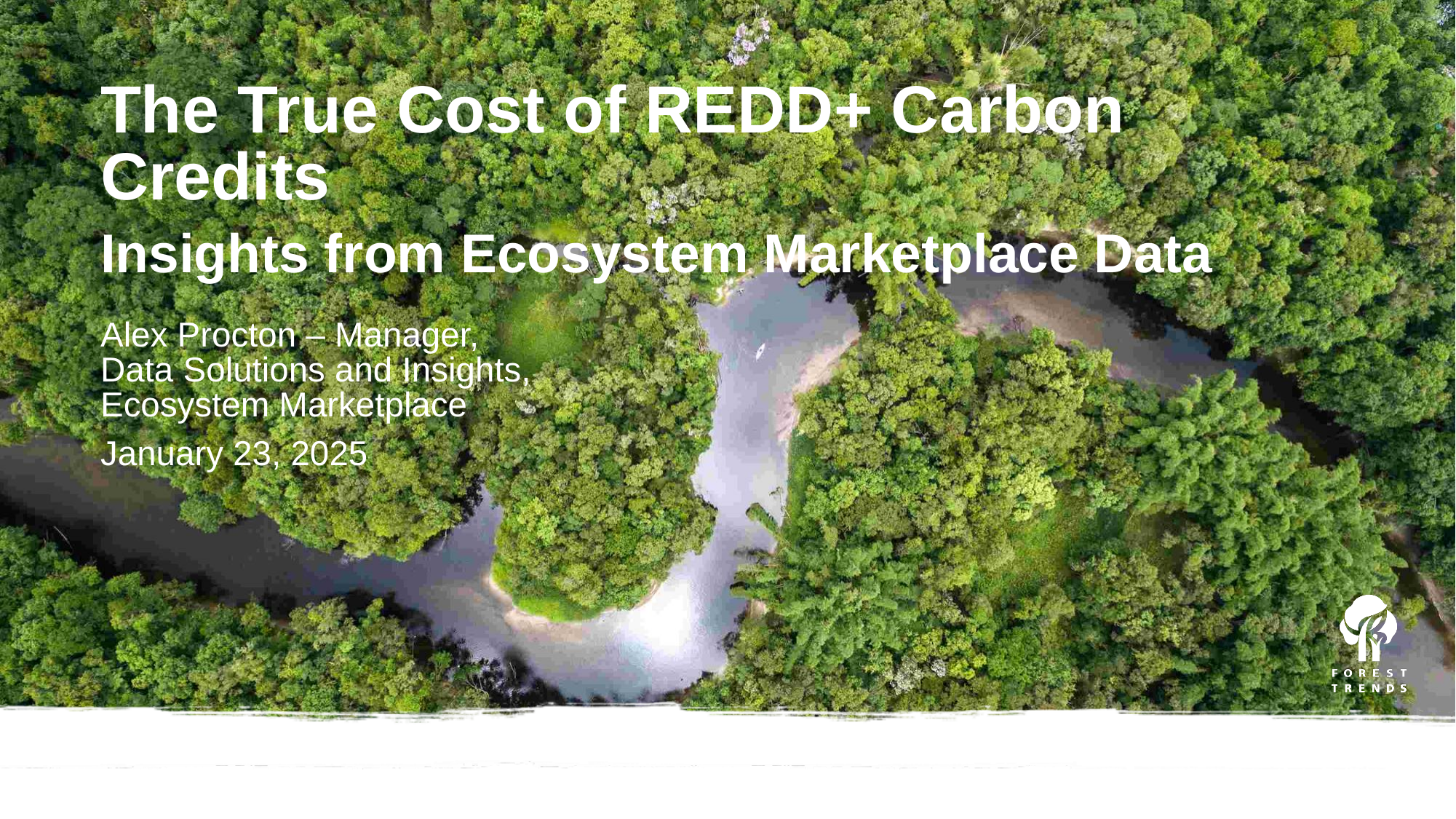

The True Cost of REDD+ Carbon Credits
Insights from Ecosystem Marketplace Data
Alex Procton – Manager, Data Solutions and Insights, Ecosystem Marketplace
January 23, 2025